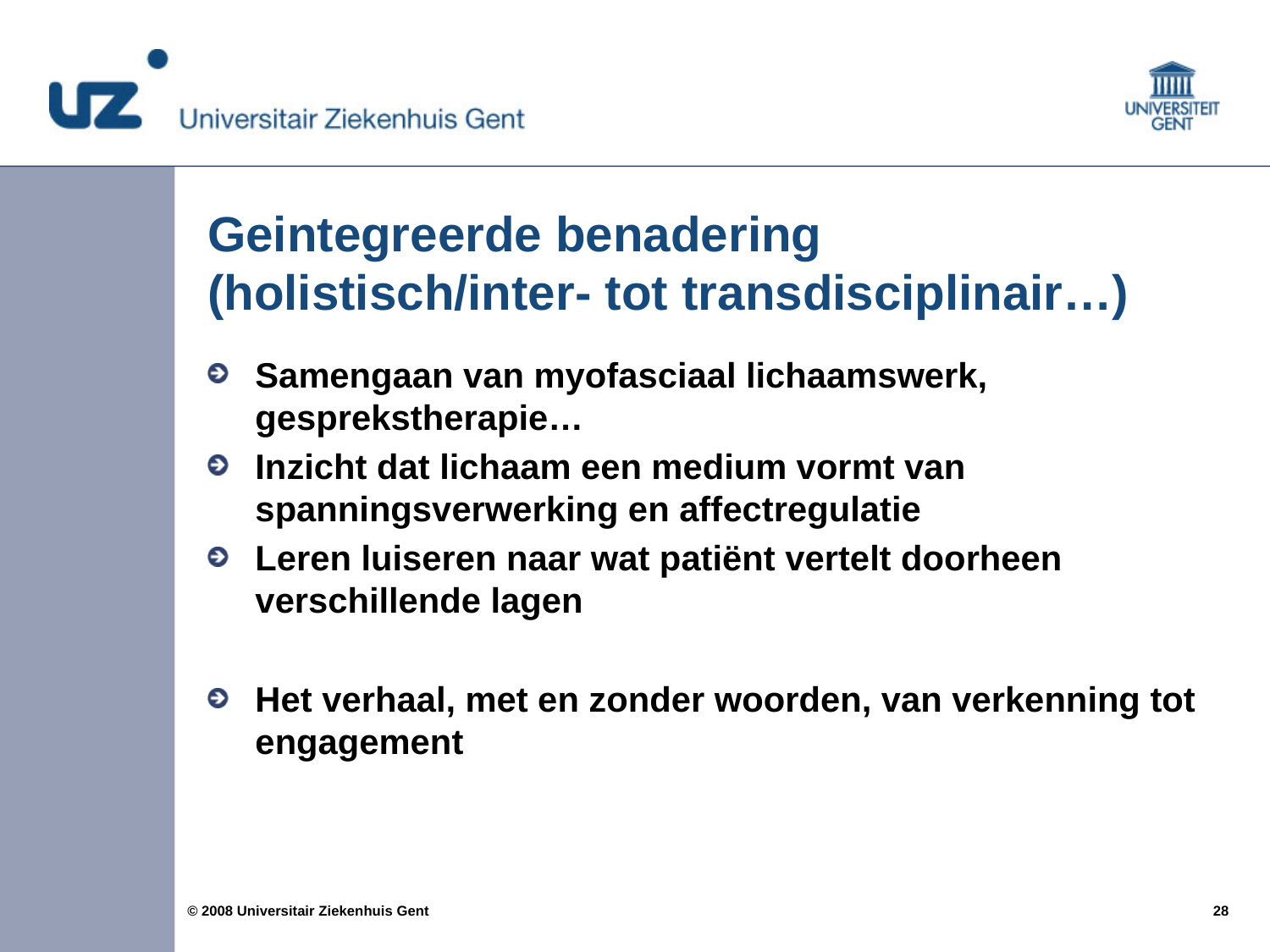

# Geintegreerde benadering (holistisch/inter- tot transdisciplinair…)
Samengaan van myofasciaal lichaamswerk, gesprekstherapie…
Inzicht dat lichaam een medium vormt van spanningsverwerking en affectregulatie
Leren luiseren naar wat patiënt vertelt doorheen verschillende lagen

Het verhaal, met en zonder woorden, van verkenning tot engagement